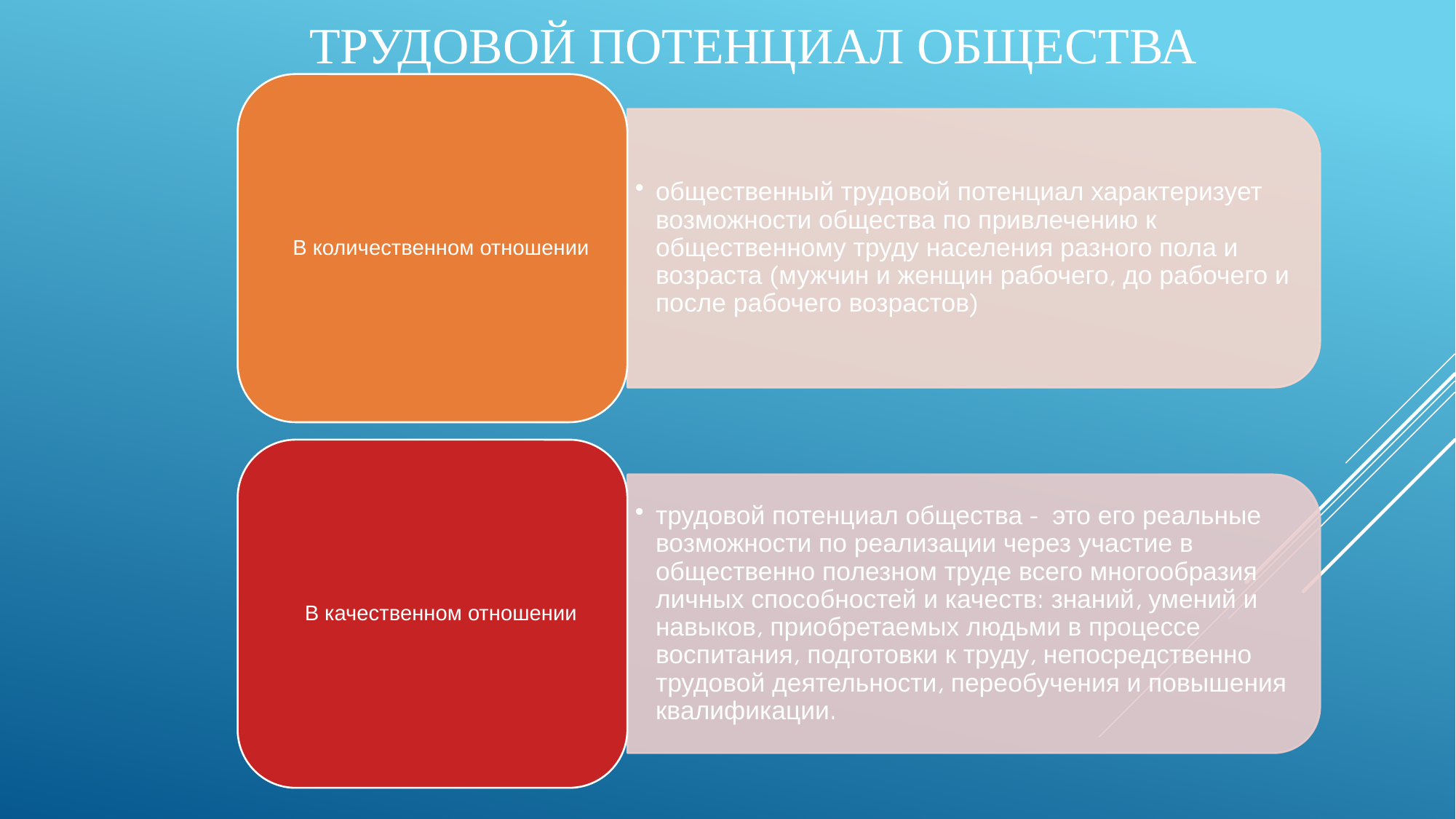

# Трудовой потенциал общества
общественный трудовой потенциал характеризует возможности общества по привлечению к общественному труду населения разного пола и возраста (мужчин и женщин рабочего, до рабочего и после рабочего возрастов)
В количественном отношении
трудовой потенциал общества -  это его реальные возможности по реализации через участие в общественно полезном труде всего многообразия личных способностей и качеств: знаний, умений и навыков, приобретаемых людьми в процессе воспитания, подготовки к труду, непосредственно трудовой деятельности, переобучения и повышения квалификации.
В качественном отношении